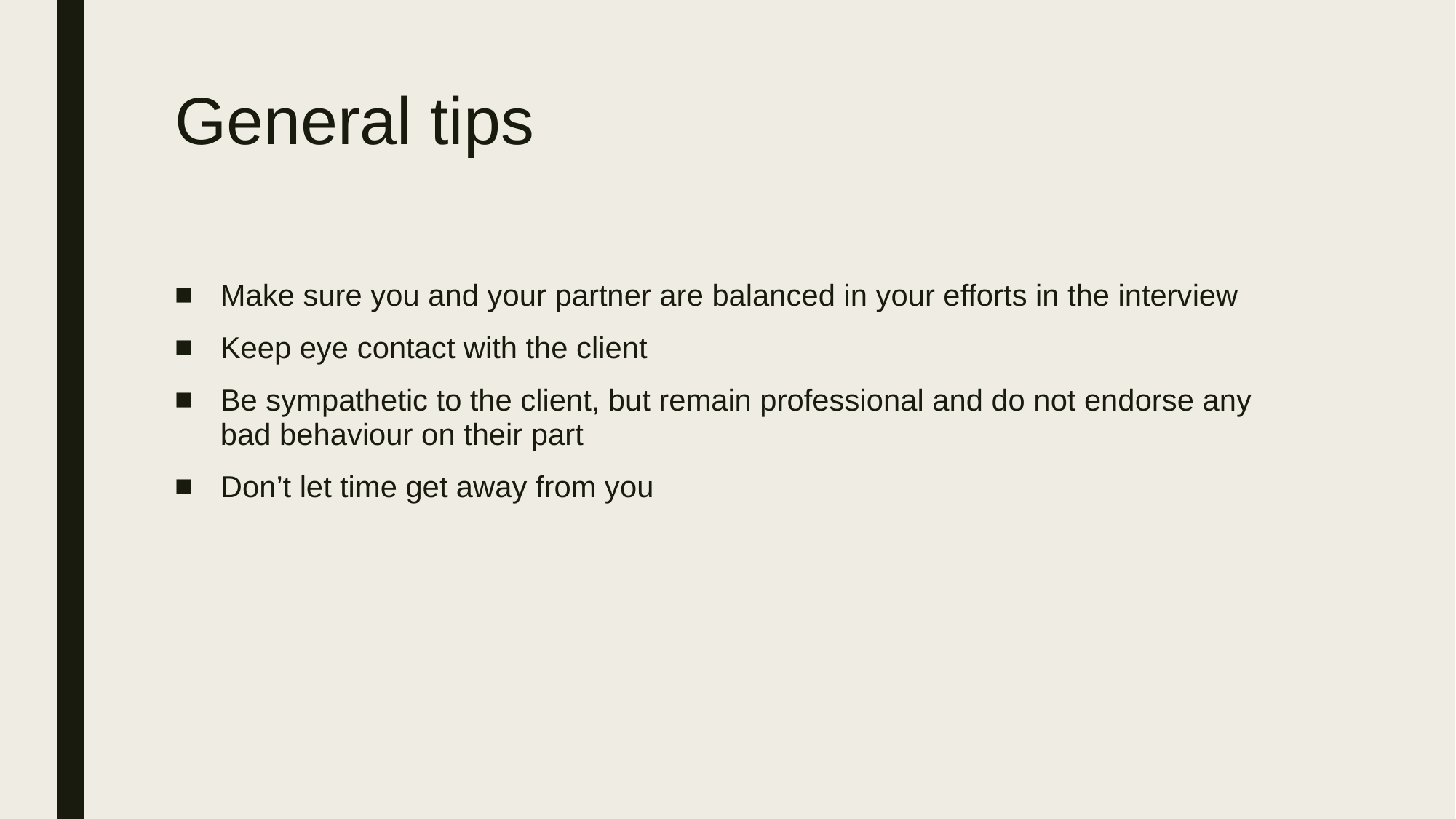

# General tips
Make sure you and your partner are balanced in your efforts in the interview
Keep eye contact with the client
Be sympathetic to the client, but remain professional and do not endorse any bad behaviour on their part
Don’t let time get away from you